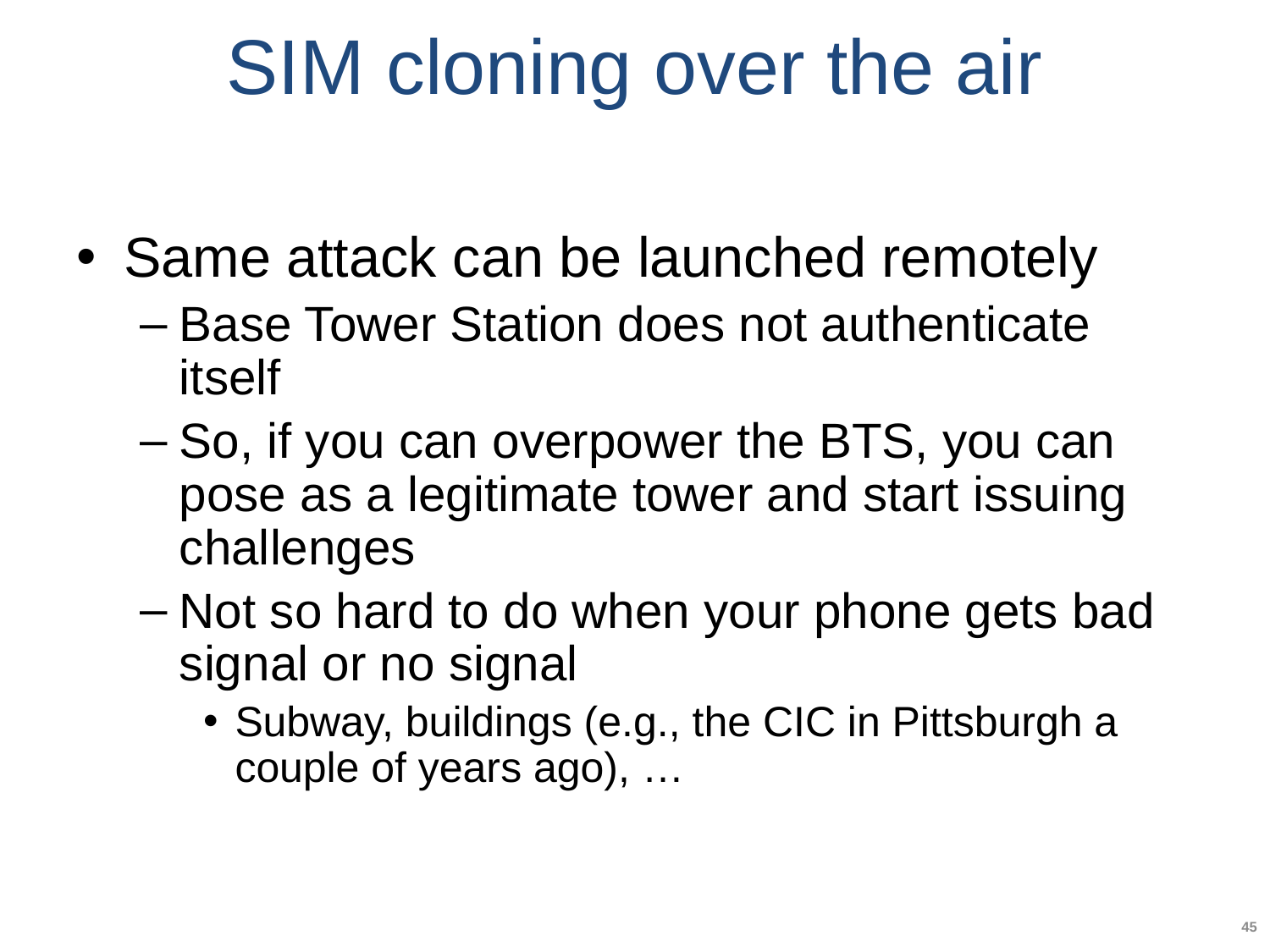

# SIM cloning over the air
Same attack can be launched remotely
Base Tower Station does not authenticate itself
So, if you can overpower the BTS, you can pose as a legitimate tower and start issuing challenges
Not so hard to do when your phone gets bad signal or no signal
Subway, buildings (e.g., the CIC in Pittsburgh a couple of years ago), …
45